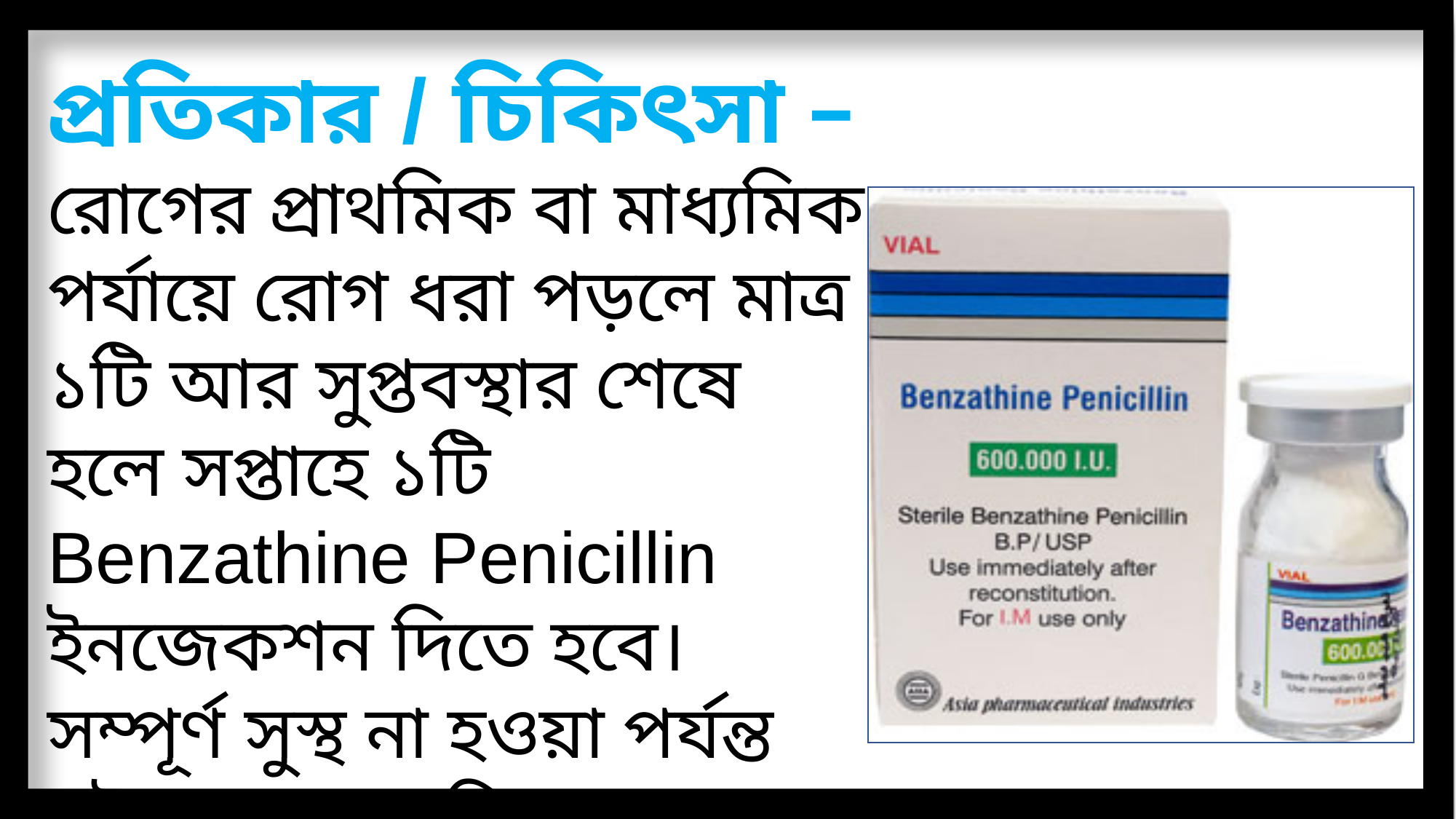

প্রতিকার / চিকিৎসা –
রোগের প্রাথমিক বা মাধ্যমিক পর্যায়ে রোগ ধরা পড়লে মাত্র ১টি আর সুপ্তবস্থার শেষে হলে সপ্তাহে ১টি
Benzathine Penicillin ইনজেকশন দিতে হবে।
সম্পূর্ণ সুস্থ না হওয়া পর্যন্ত যৌনতা থেকে বিরত থাকতে হবে।